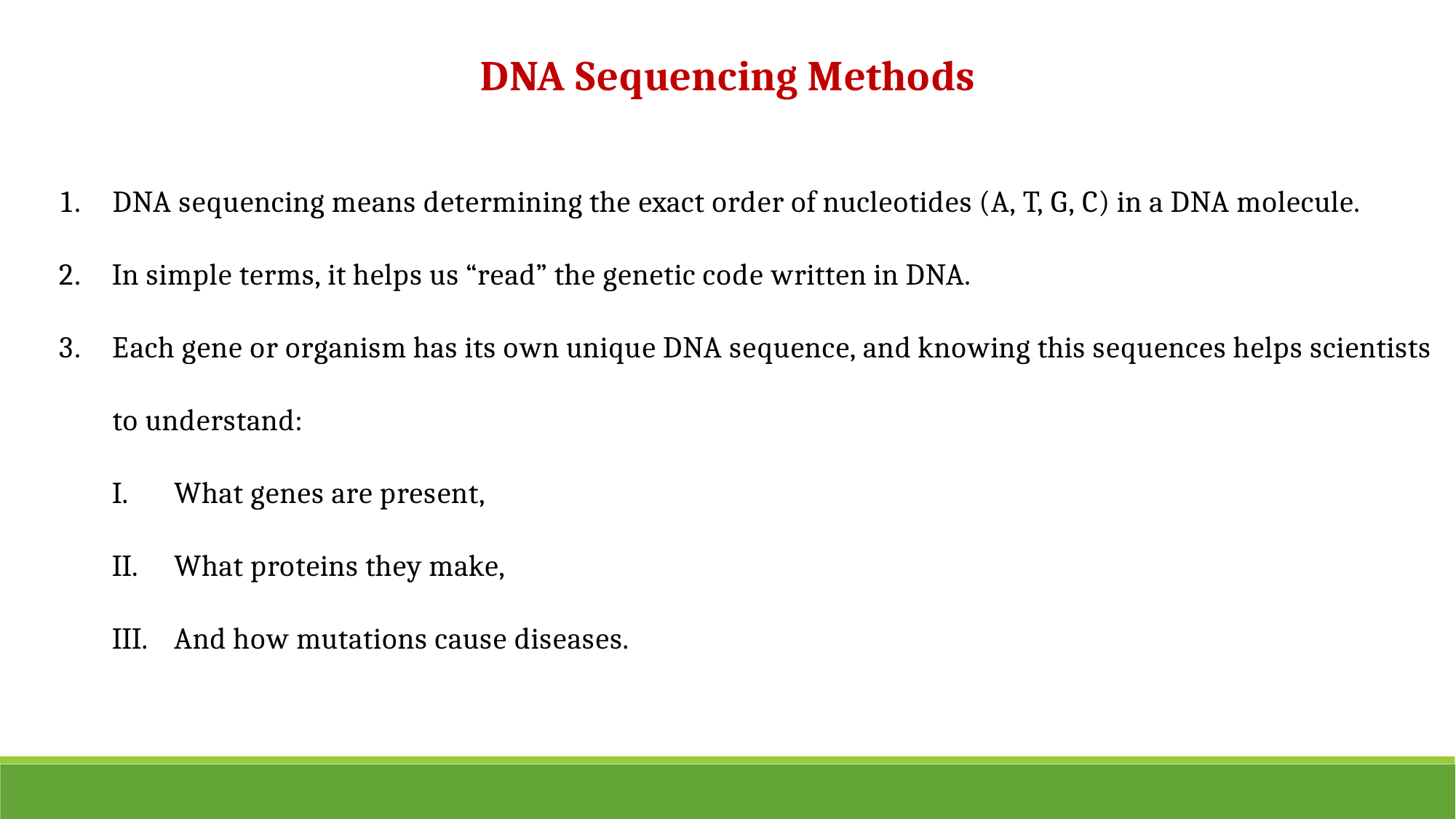

DNA Sequencing Methods
DNA sequencing means determining the exact order of nucleotides (A, T, G, C) in a DNA molecule.
In simple terms, it helps us “read” the genetic code written in DNA.
Each gene or organism has its own unique DNA sequence, and knowing this sequences helps scientists to understand:
What genes are present,
What proteins they make,
And how mutations cause diseases.